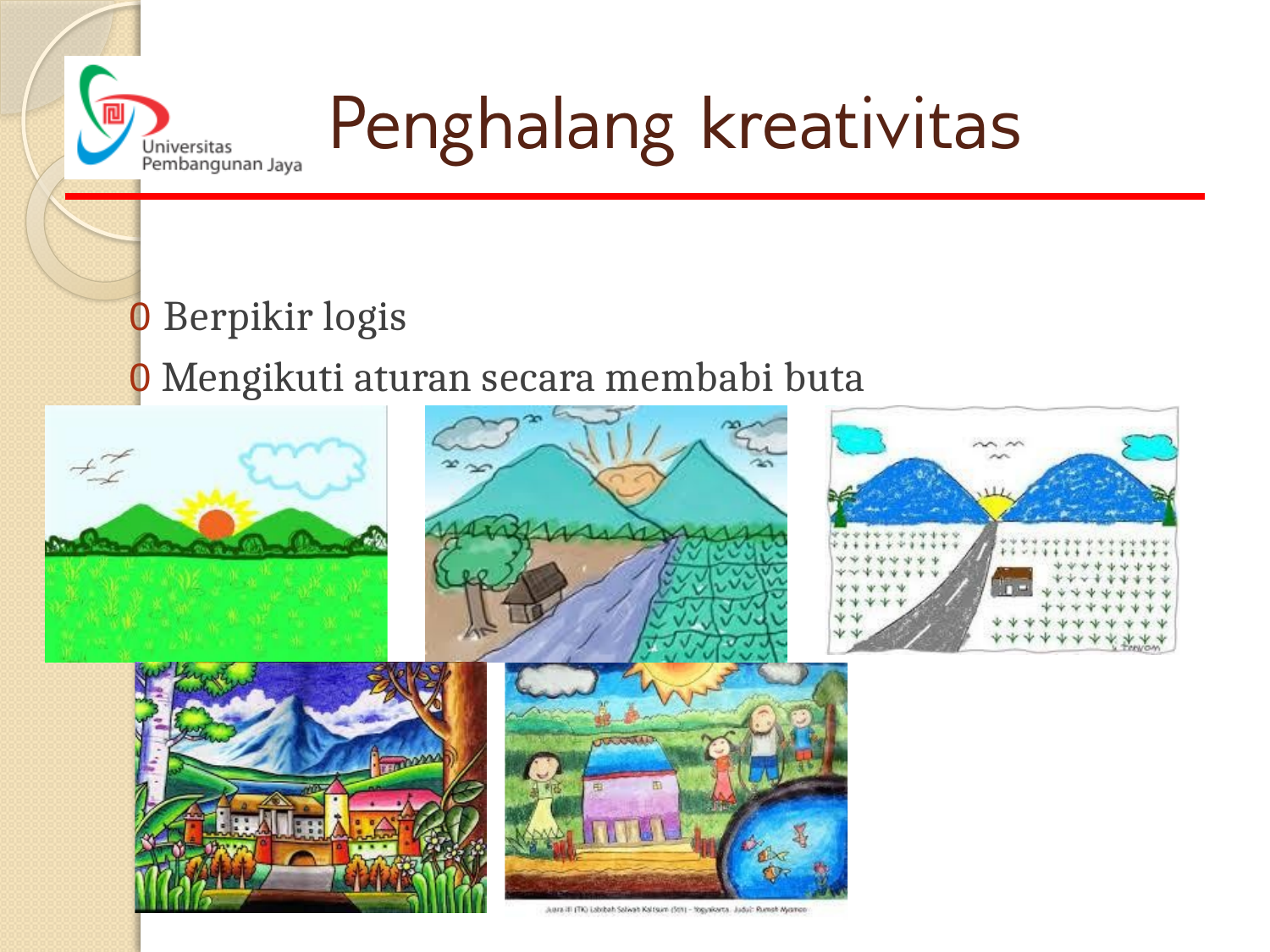

# Penghalang kreativitas
0 Berpikir logis
0 Mengikuti aturan secara membabi buta